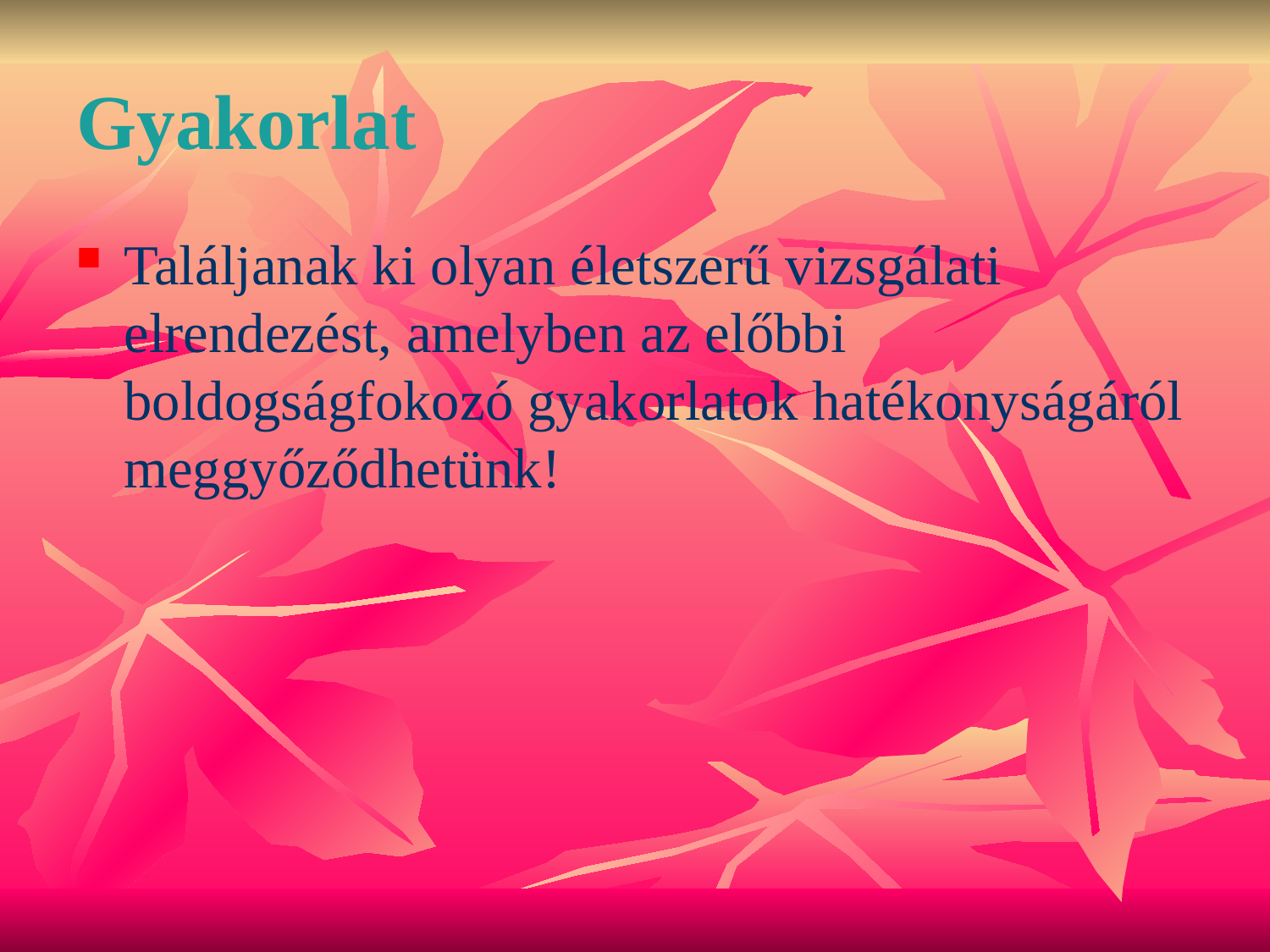

# Gyakorlat
Találjanak ki olyan életszerű vizsgálati elrendezést, amelyben az előbbi boldogságfokozó gyakorlatok hatékonyságáról meggyőződhetünk!